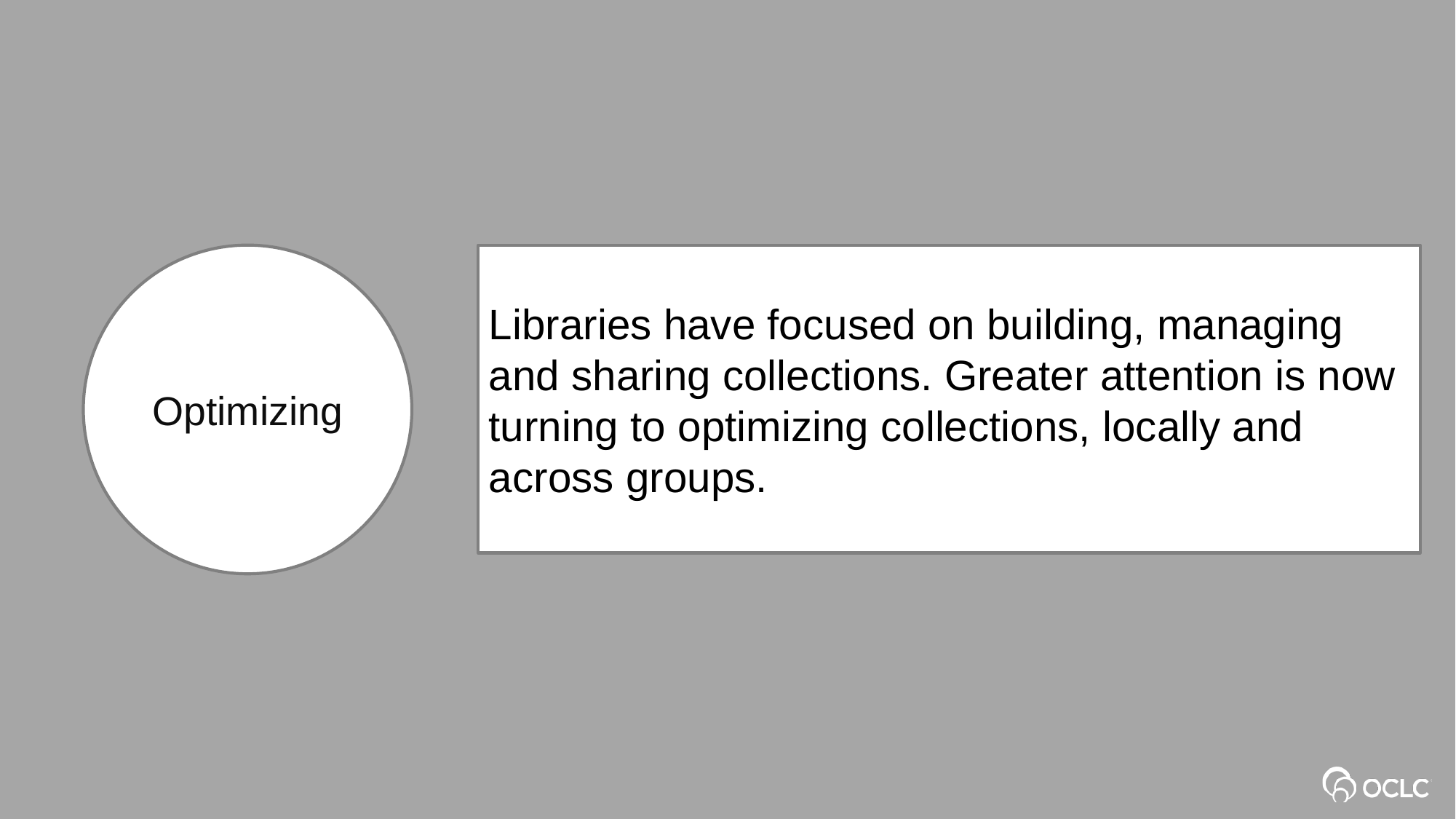

Optimizing
Libraries have focused on building, managing and sharing collections. Greater attention is now turning to optimizing collections, locally and across groups.